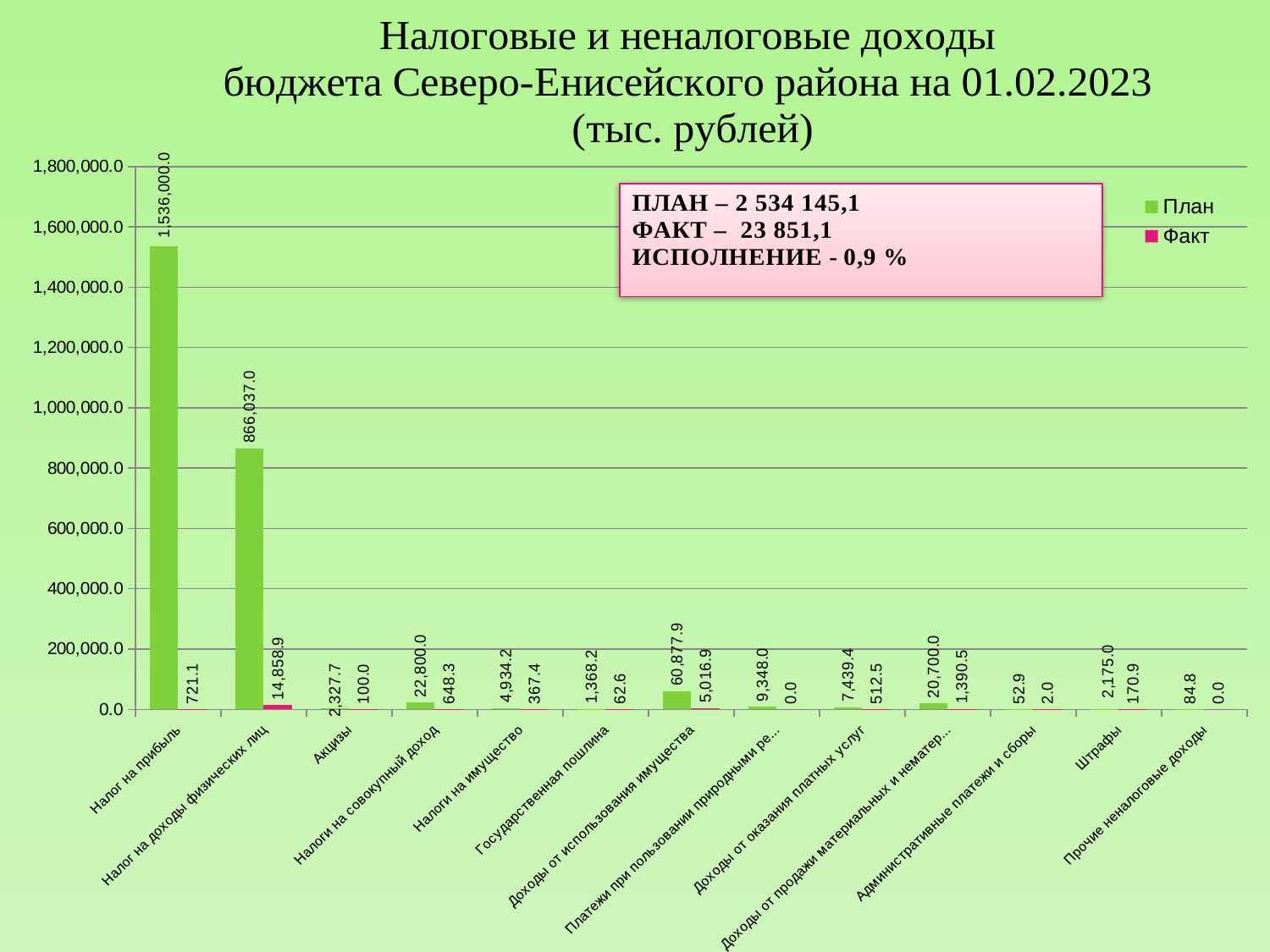

### Chart: Налоговые и неналоговые доходы
бюджета Северо-Енисейского района на 01.02.2023
(тыс. рублей)

| Category | План | Факт |
|---|---|---|
| Налог на прибыль | 1536000.0 | 721.1 |
| Налог на доходы физических лиц | 866037.0 | 14858.9 |
| Акцизы | 2327.7 | 100.0 |
| Налоги на совокупный доход | 22800.0 | 648.3 |
| Налоги на имущество | 4934.2 | 367.4 |
| Государственная пошлина | 1368.2 | 62.6 |
| Доходы от использования имущества | 60877.9 | 5016.9 |
| Платежи при пользовании природными ресурсами | 9348.0 | 0.0 |
| Доходы от оказания платных услуг | 7439.4 | 512.5 |
| Доходы от продажи материальных и нематериальных активов | 20700.0 | 1390.5 |
| Административные платежи и сборы | 52.9 | 2.0 |
| Штрафы | 2175.0 | 170.9 |
| Прочие неналоговые доходы | 84.8 | 0.0 |